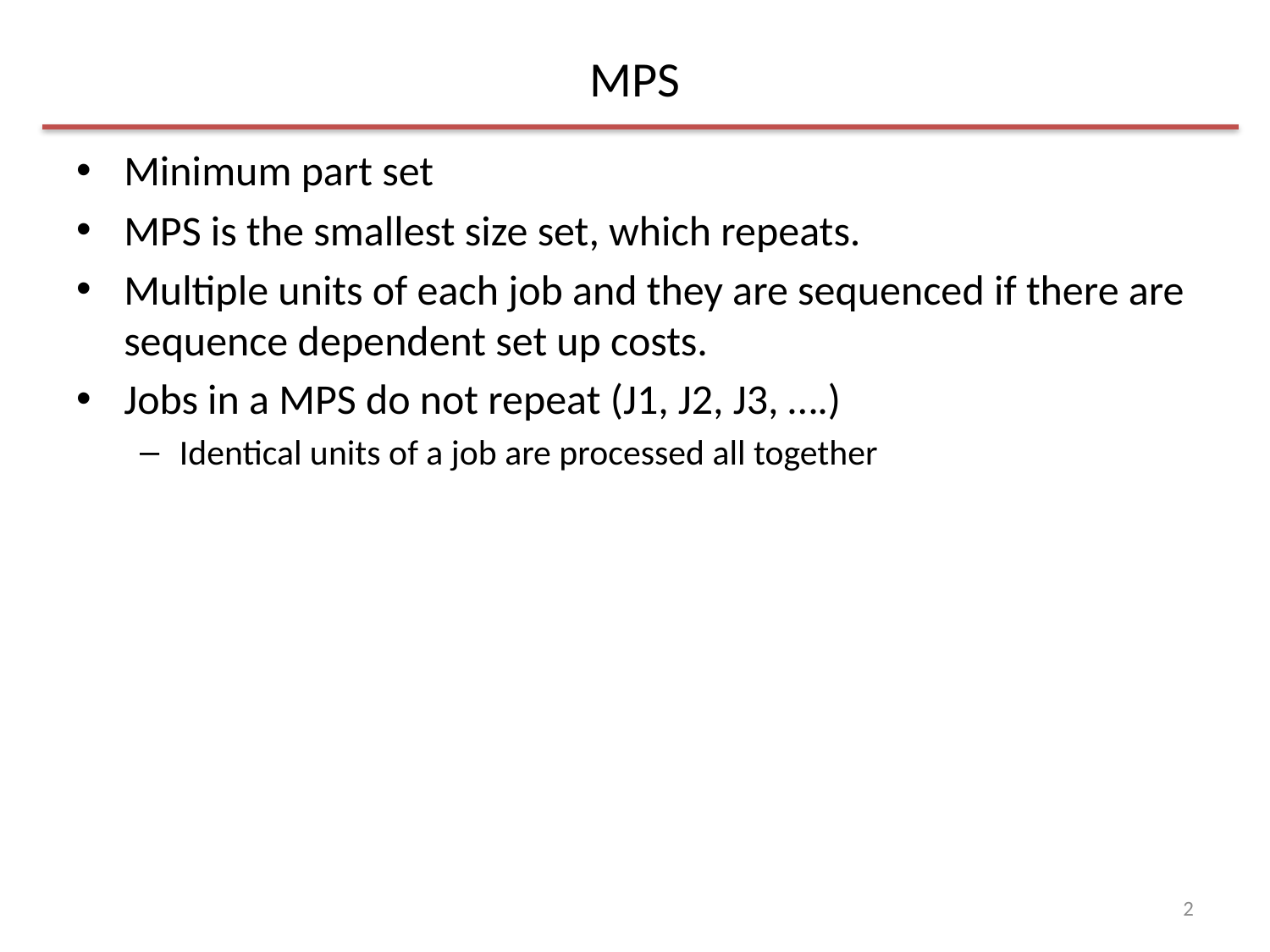

# MPS
Minimum part set
MPS is the smallest size set, which repeats.
Multiple units of each job and they are sequenced if there are sequence dependent set up costs.
Jobs in a MPS do not repeat (J1, J2, J3, ….)
Identical units of a job are processed all together

2